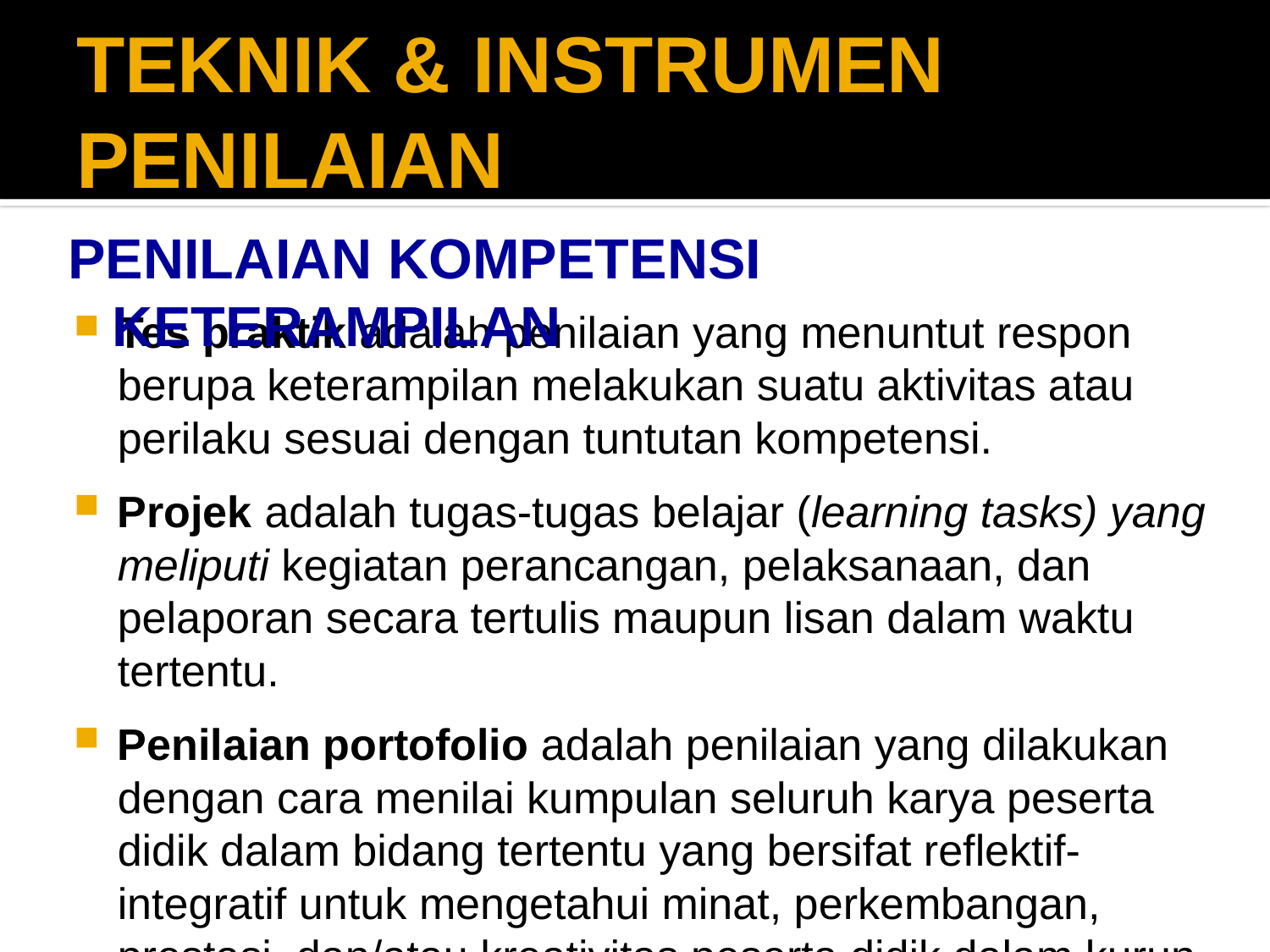

# TEKNIK & INSTRUMEN PENILAIAN
PENILAIAN KOMPETENSI KETERAMPILAN
Tes praktik adalah penilaian yang menuntut respon berupa keterampilan melakukan suatu aktivitas atau perilaku sesuai dengan tuntutan kompetensi.
Projek adalah tugas-tugas belajar (learning tasks) yang meliputi kegiatan perancangan, pelaksanaan, dan pelaporan secara tertulis maupun lisan dalam waktu tertentu.
Penilaian portofolio adalah penilaian yang dilakukan dengan cara menilai kumpulan seluruh karya peserta didik dalam bidang tertentu yang bersifat reflektif-integratif untuk mengetahui minat, perkembangan, prestasi, dan/atau kreativitas peserta didik dalam kurun waktu tertentu. Karya tersebut dapat berbentuk tindakan nyata yang mencerminkan kepedulian peserta didik terhadap lingkungannya.